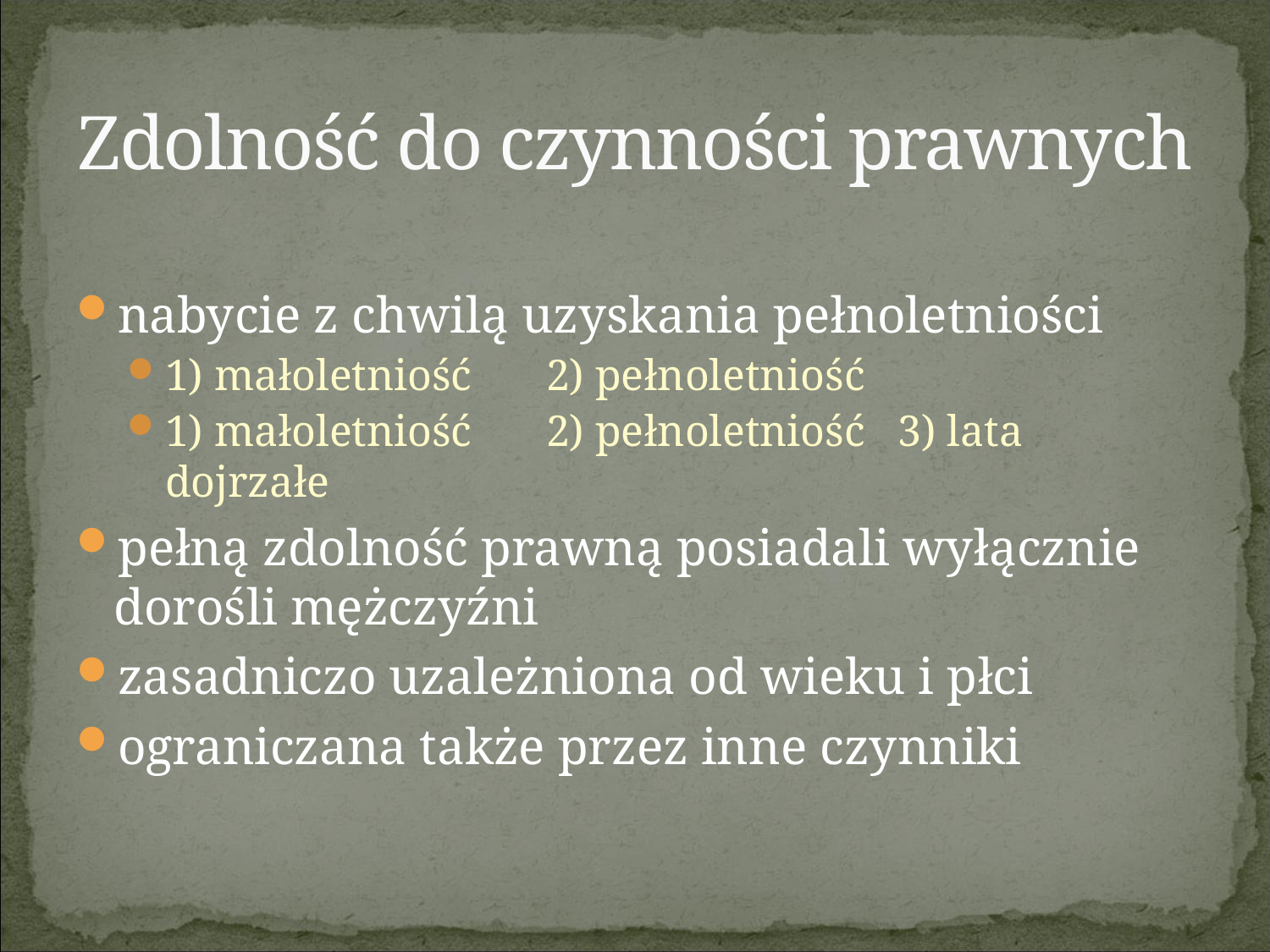

# Zdolność do czynności prawnych

nabycie z chwilą uzyskania pełnoletniości
1) małoletniość	2) pełnoletniość
1) małoletniość	2) pełnoletniość   3) lata dojrzałe
pełną zdolność prawną posiadali wyłącznie dorośli mężczyźni
zasadniczo uzależniona od wieku i płci
ograniczana także przez inne czynniki